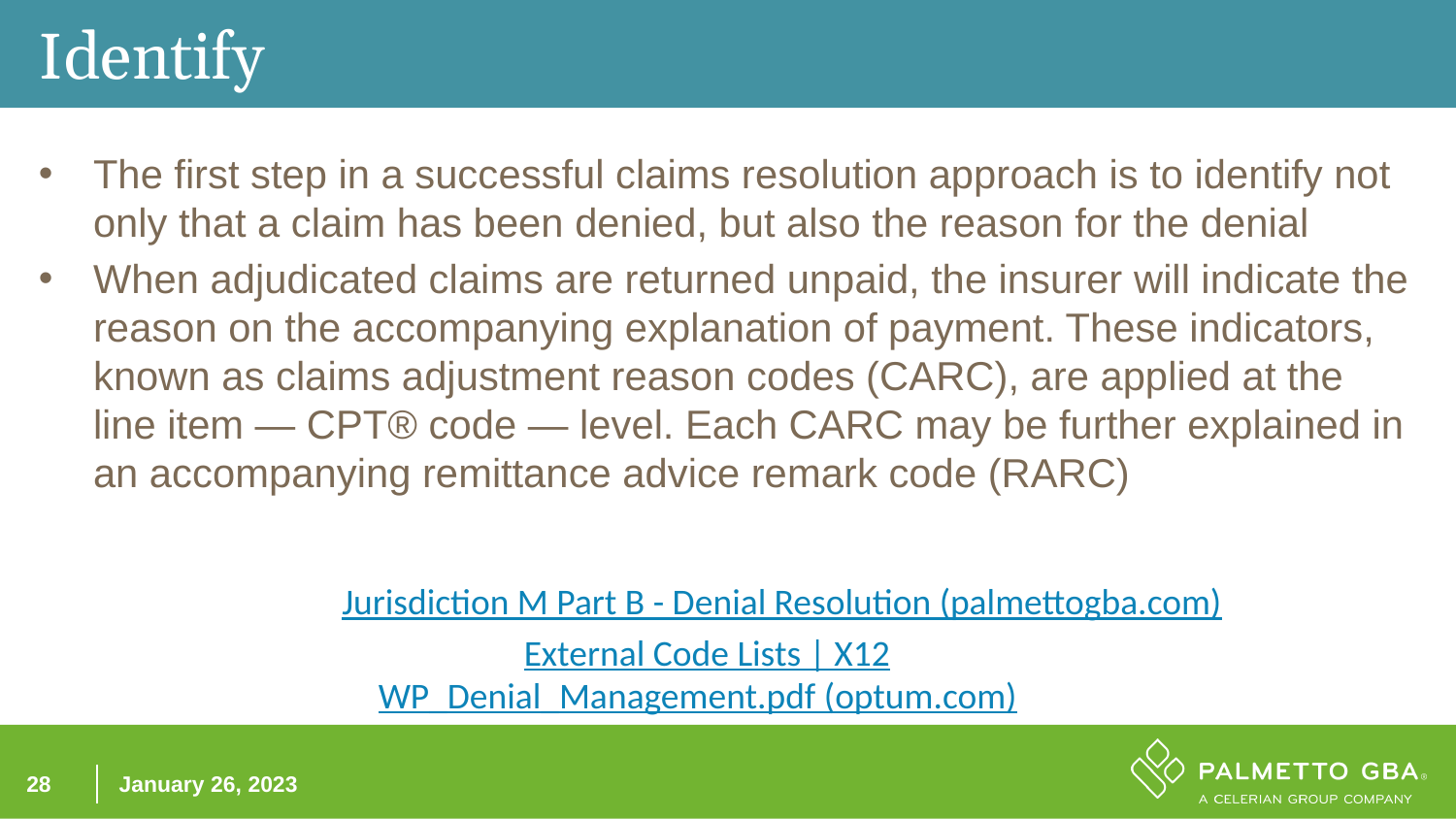

Identify
The first step in a successful claims resolution approach is to identify not only that a claim has been denied, but also the reason for the denial
When adjudicated claims are returned unpaid, the insurer will indicate the reason on the accompanying explanation of payment. These indicators, known as claims adjustment reason codes (CARC), are applied at the line item — CPT® code — level. Each CARC may be further explained in an accompanying remittance advice remark code (RARC)
Jurisdiction M Part B - Denial Resolution (palmettogba.com)
External Code Lists | X12
WP_Denial_Management.pdf (optum.com)